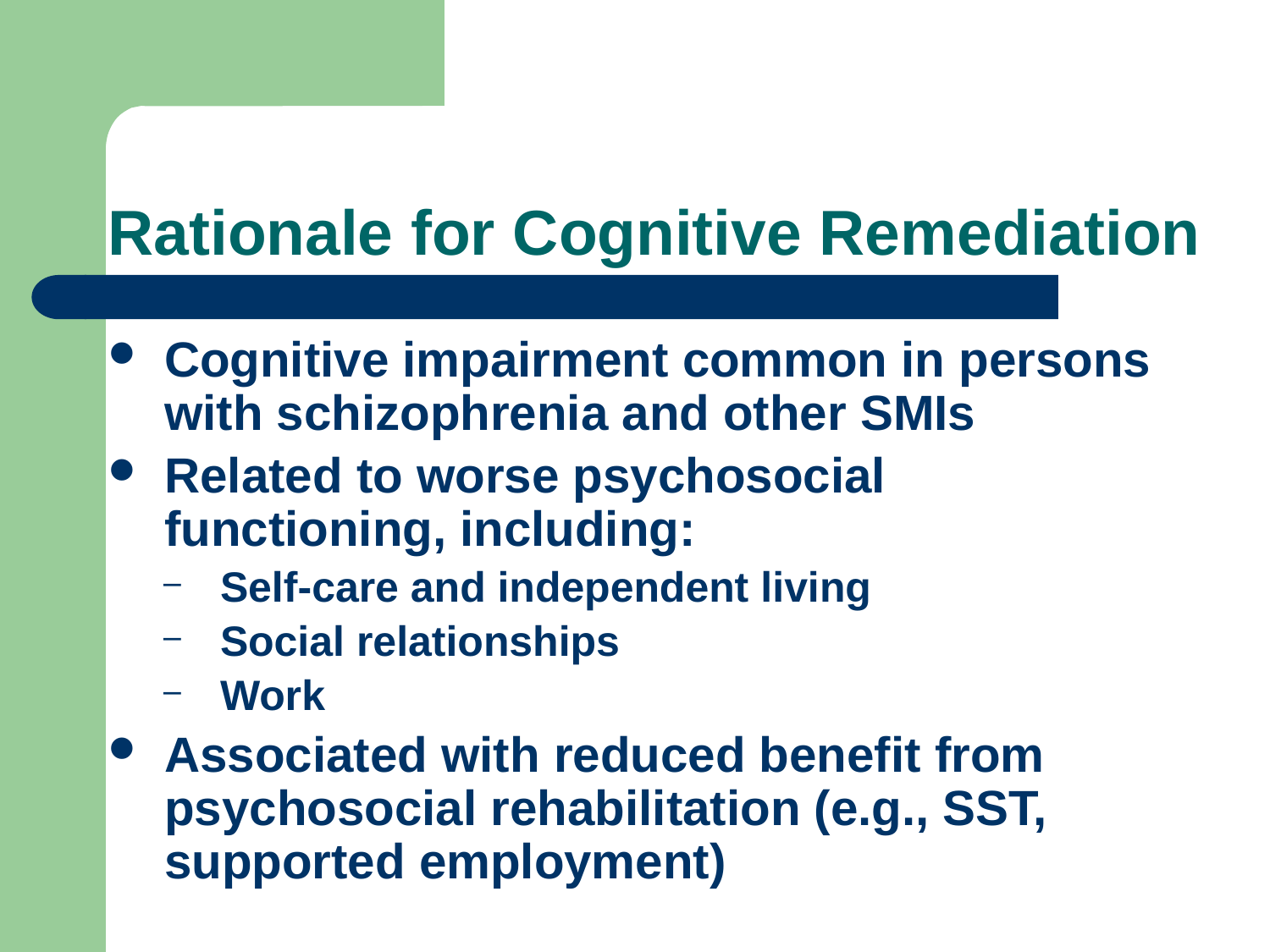

# Rationale for Cognitive Remediation
Cognitive impairment common in persons with schizophrenia and other SMIs
Related to worse psychosocial functioning, including:
Self-care and independent living
Social relationships
Work
Associated with reduced benefit from psychosocial rehabilitation (e.g., SST, supported employment)